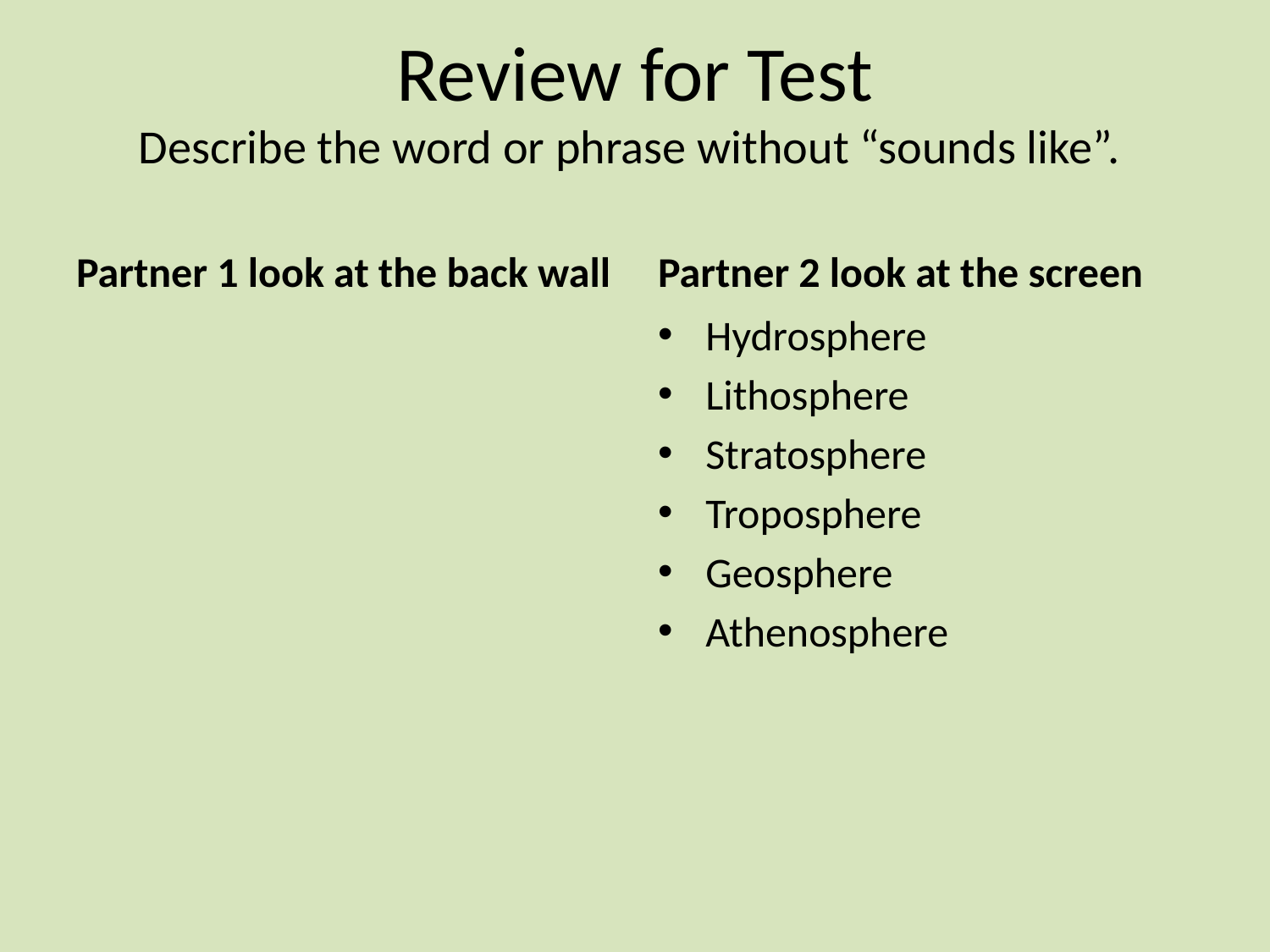

# Review for Test Describe the word or phrase without “sounds like”.
Partner 1 look at the back wall
Partner 2 look at the screen

Hydrosphere
Lithosphere
Stratosphere
Troposphere
Geosphere
Athenosphere